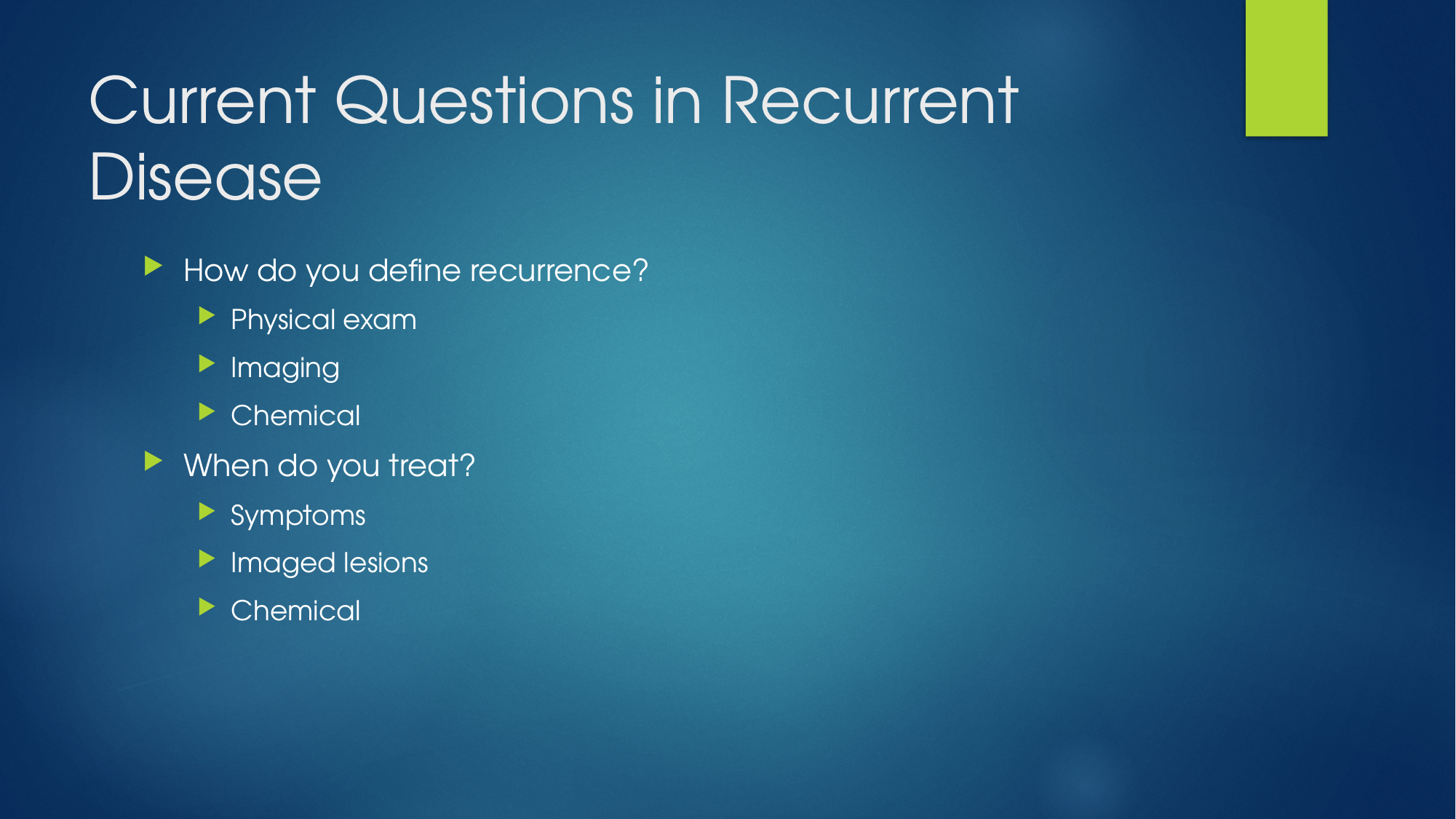

# Current Questions in Recurrent Disease
How do you define recurrence?
Physical exam
Imaging
Chemical
When do you treat?
Symptoms
Imaged lesions
Chemical